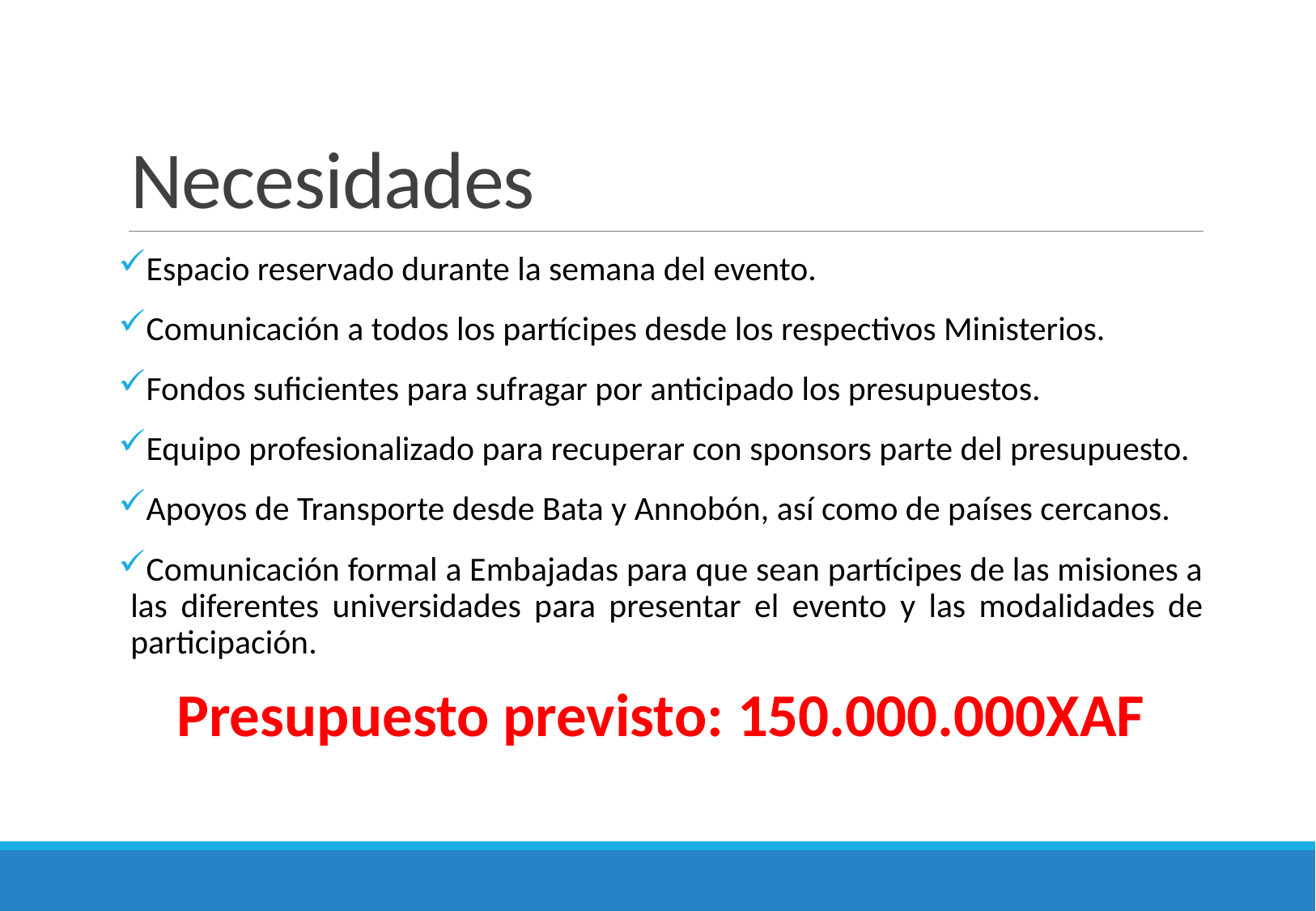

# Necesidades
Espacio reservado durante la semana del evento.
Comunicación a todos los partícipes desde los respectivos Ministerios.
Fondos suficientes para sufragar por anticipado los presupuestos.
Equipo profesionalizado para recuperar con sponsors parte del presupuesto.
Apoyos de Transporte desde Bata y Annobón, así como de países cercanos.
Comunicación formal a Embajadas para que sean partícipes de las misiones a las diferentes universidades para presentar el evento y las modalidades de participación.
Presupuesto previsto: 150.000.000XAF